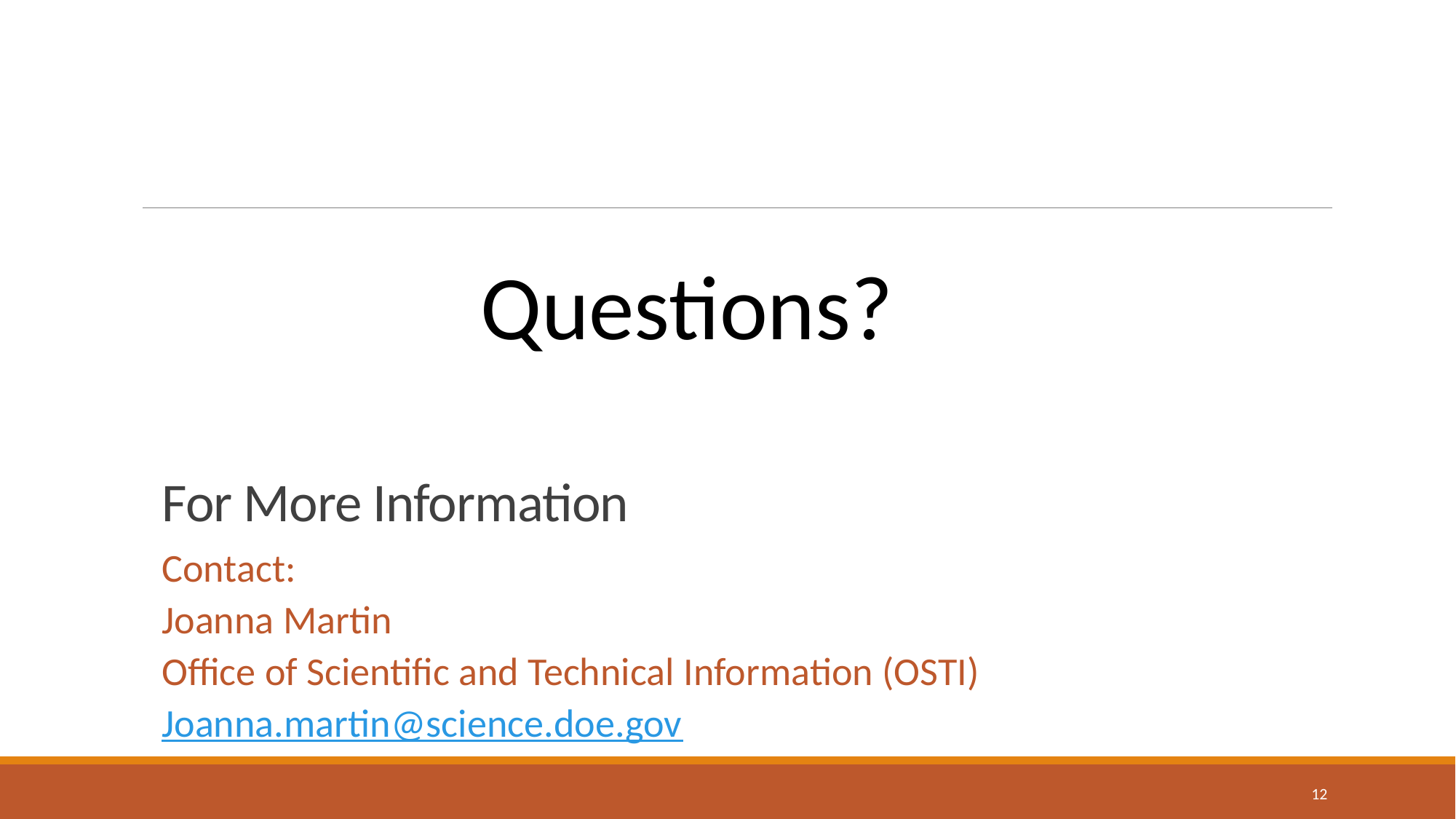

Questions?
# For More Information

Contact:
Joanna Martin
Office of Scientific and Technical Information (OSTI)
Joanna.martin@science.doe.gov

12